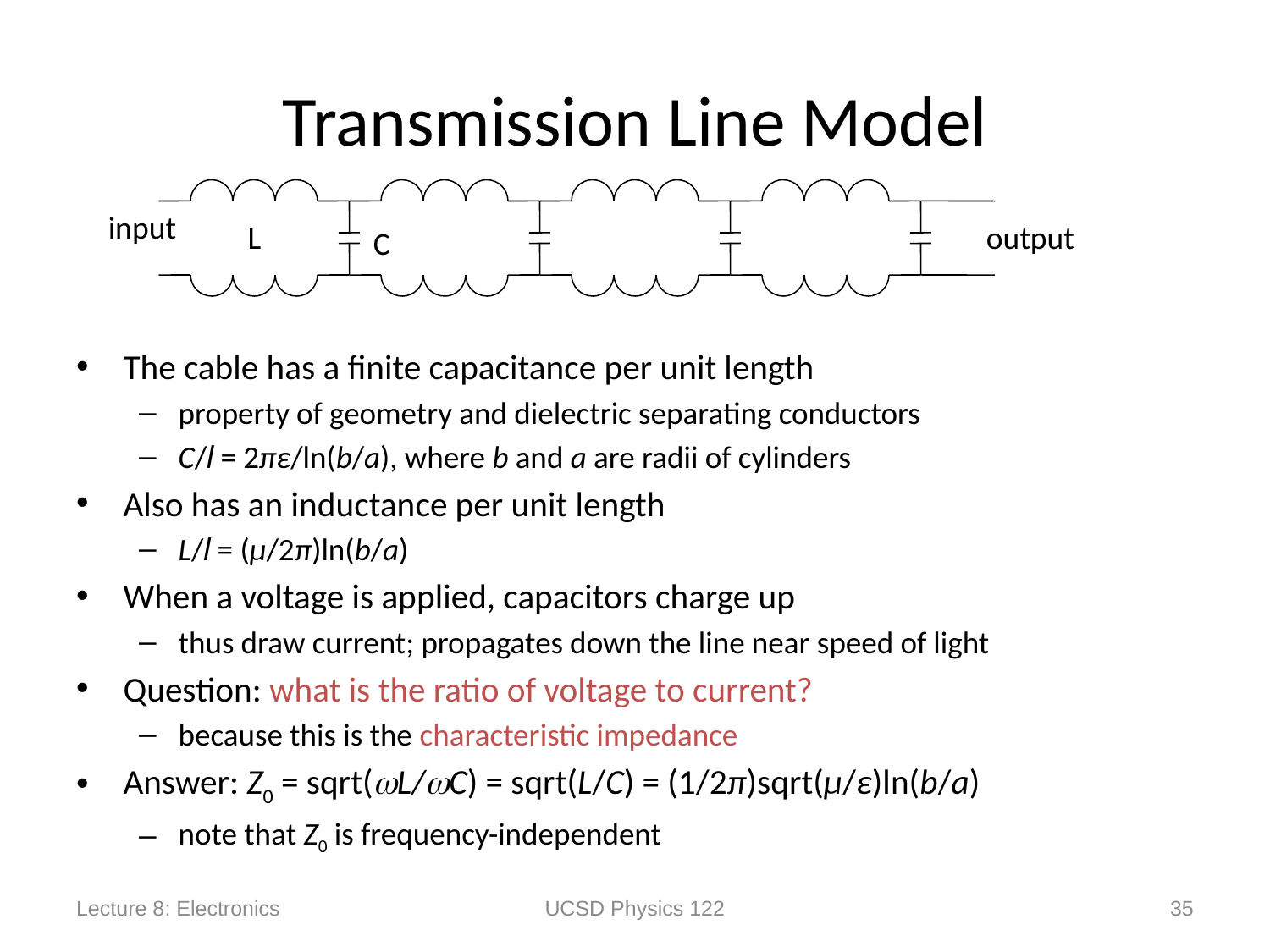

# Transmission Line Model

input

L
output
C

The cable has a finite capacitance per unit length
property of geometry and dielectric separating conductors
C/l = 2πε/ln(b/a), where b and a are radii of cylinders
Also has an inductance per unit length
L/l = (μ/2π)ln(b/a)
When a voltage is applied, capacitors charge up
thus draw current; propagates down the line near speed of light
Question: what is the ratio of voltage to current?
because this is the characteristic impedance
Answer: Z0 = sqrt(ωL/ωC) = sqrt(L/C) = (1/2π)sqrt(μ/ε)ln(b/a)
note that Z0 is frequency-independent
Lecture 8: Electronics
UCSD Physics 122
35